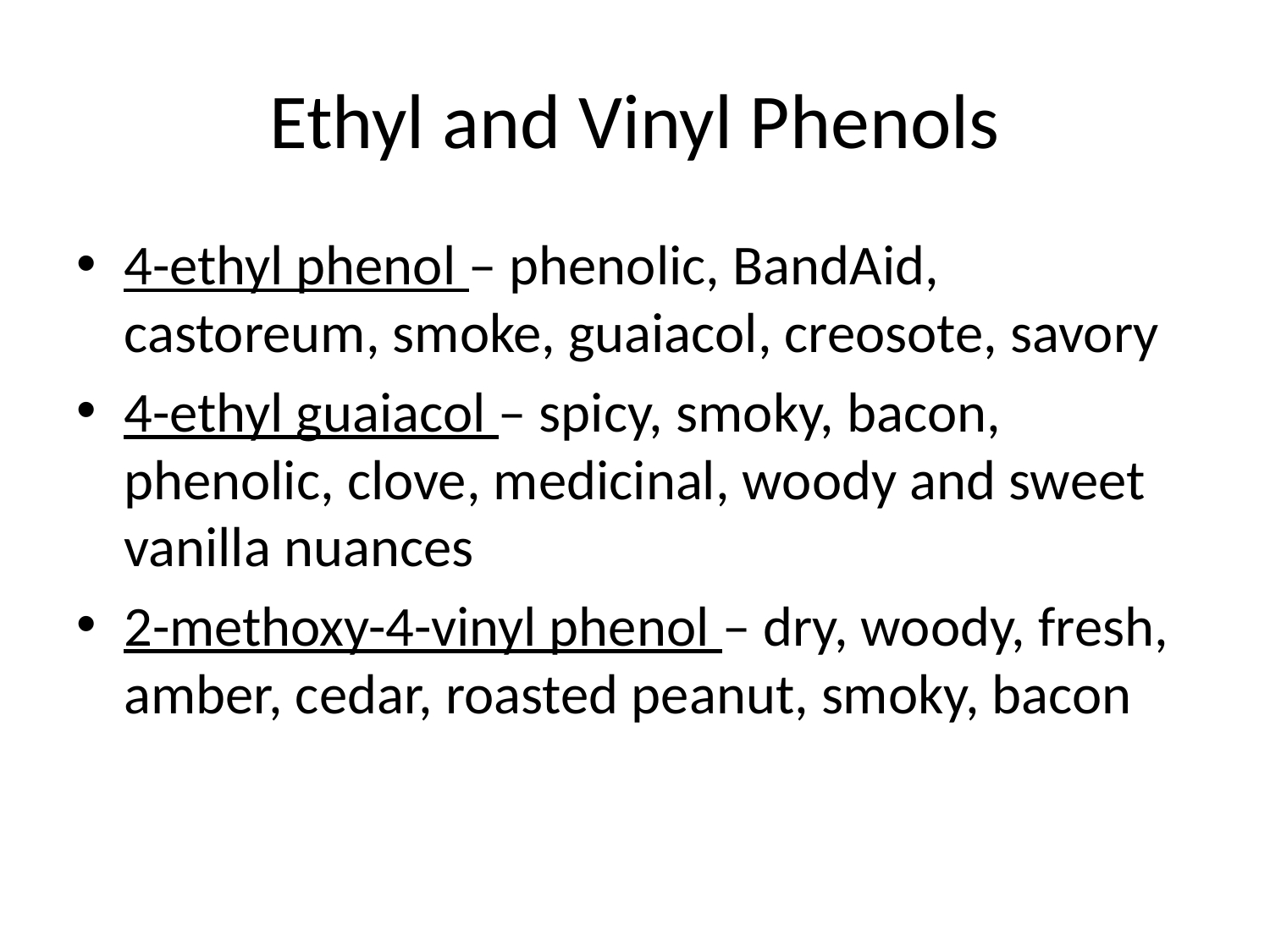

# Ethyl and Vinyl Phenols
4-ethyl phenol – phenolic, BandAid, castoreum, smoke, guaiacol, creosote, savory
4-ethyl guaiacol – spicy, smoky, bacon, phenolic, clove, medicinal, woody and sweet vanilla nuances
2-methoxy-4-vinyl phenol – dry, woody, fresh, amber, cedar, roasted peanut, smoky, bacon